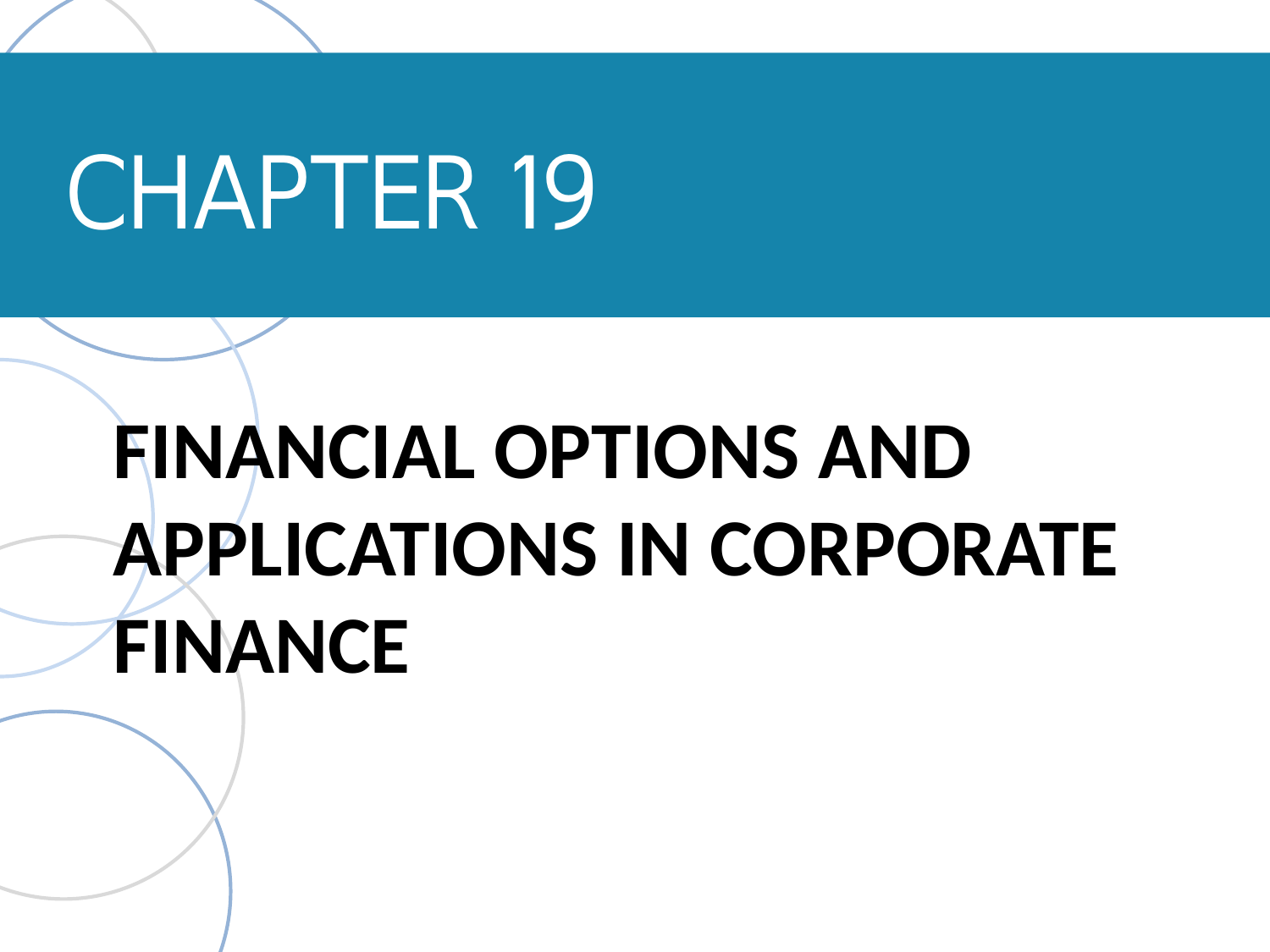

# CHAPTER 19
FINANCIAL OPTIONS AND APPLICATIONS IN CORPORATE FINANCE